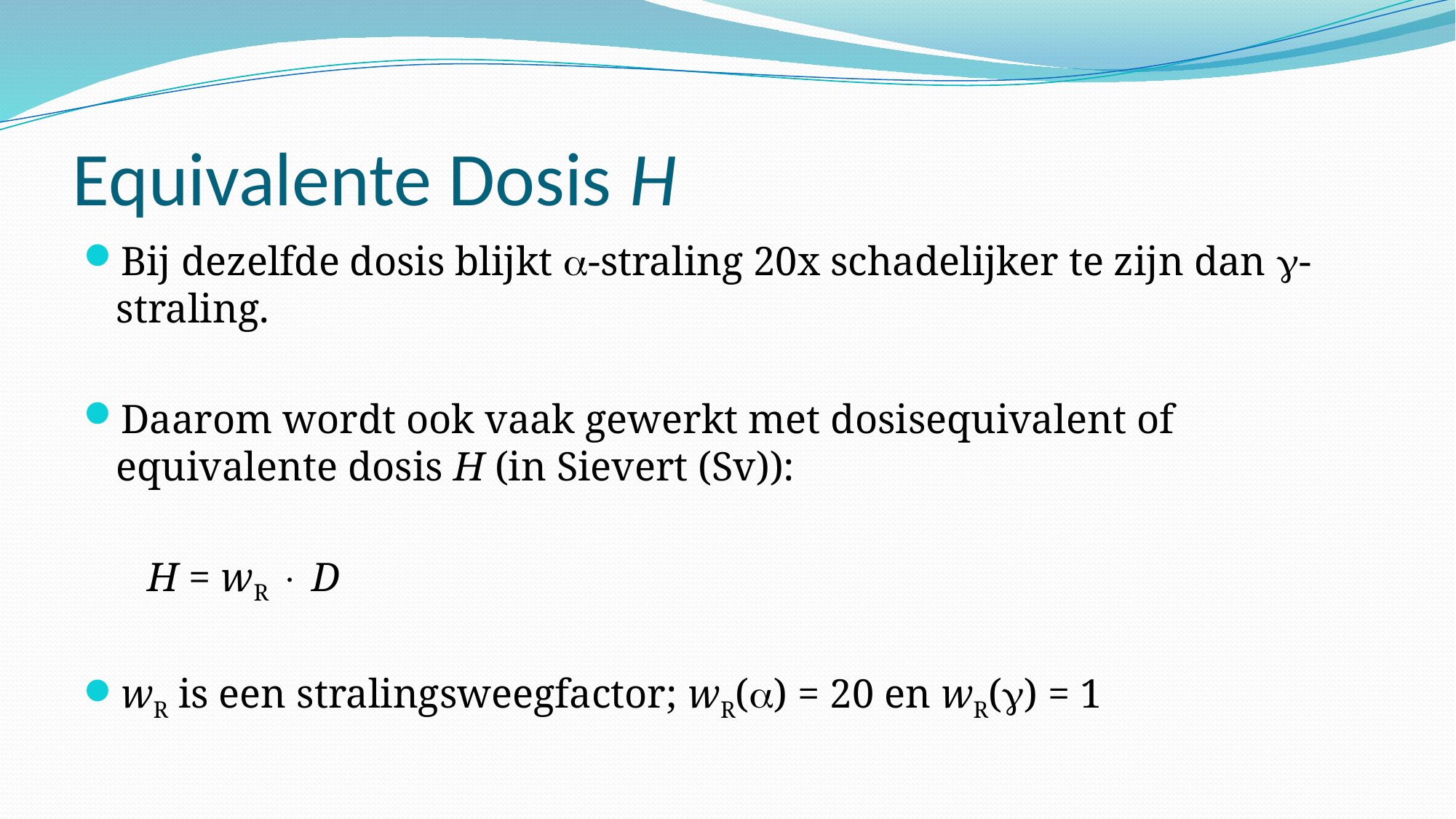

# Equivalente Dosis H
Bij dezelfde dosis blijkt α-straling 20x schadelijker te zijn dan γ-straling.

Daarom wordt ook vaak gewerkt met dosisequivalent of equivalente dosis H (in Sievert (Sv)):

H = wR ⋅ D

wR is een stralingsweegfactor; wR(α) = 20 en wR(γ) = 1